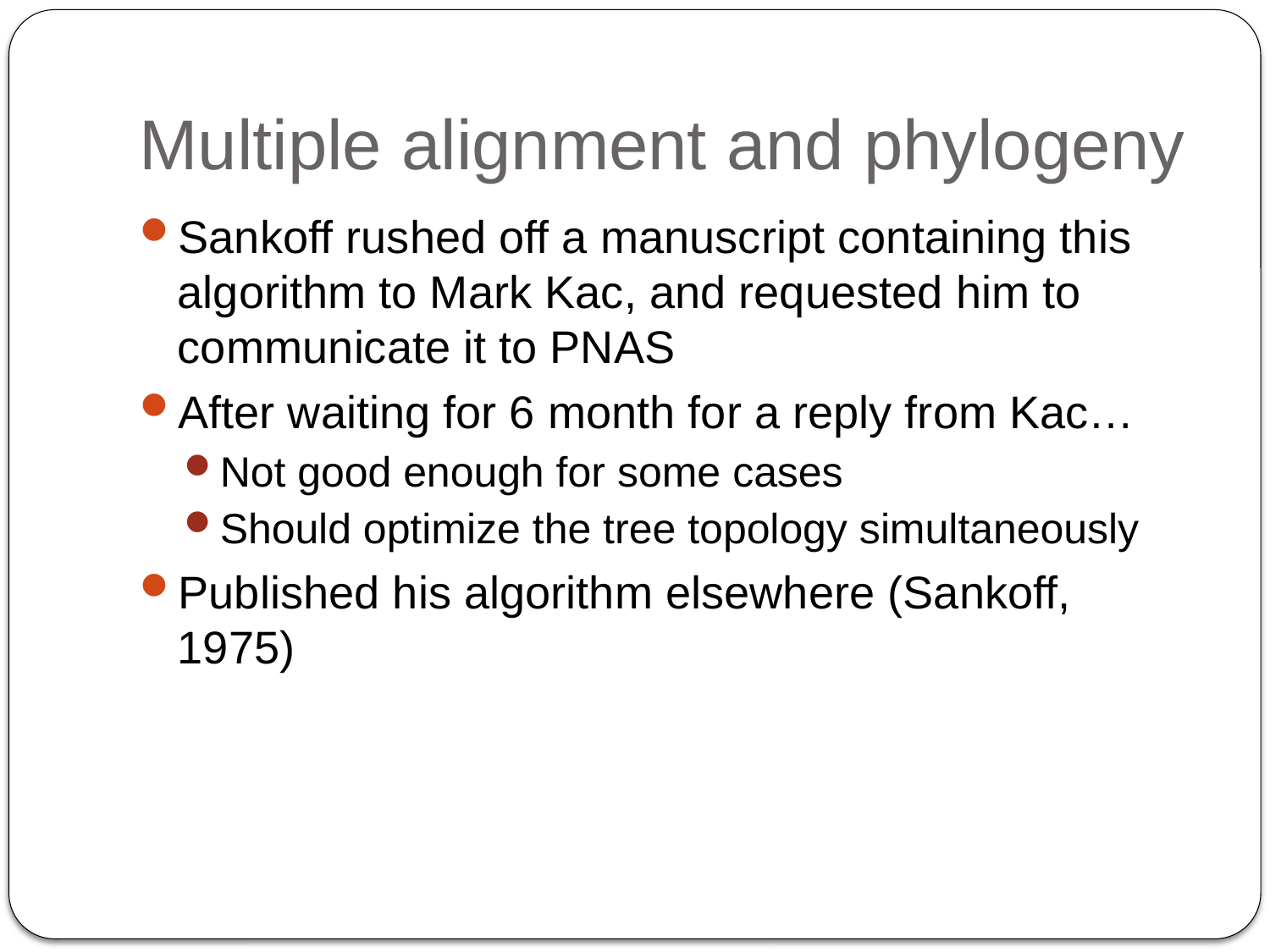

# Multiple alignment and phylogeny
Sankoff rushed off a manuscript containing this algorithm to Mark Kac, and requested him to communicate it to PNAS
After waiting for 6 month for a reply from Kac…
Not good enough for some cases
Should optimize the tree topology simultaneously
Published his algorithm elsewhere (Sankoff, 1975)